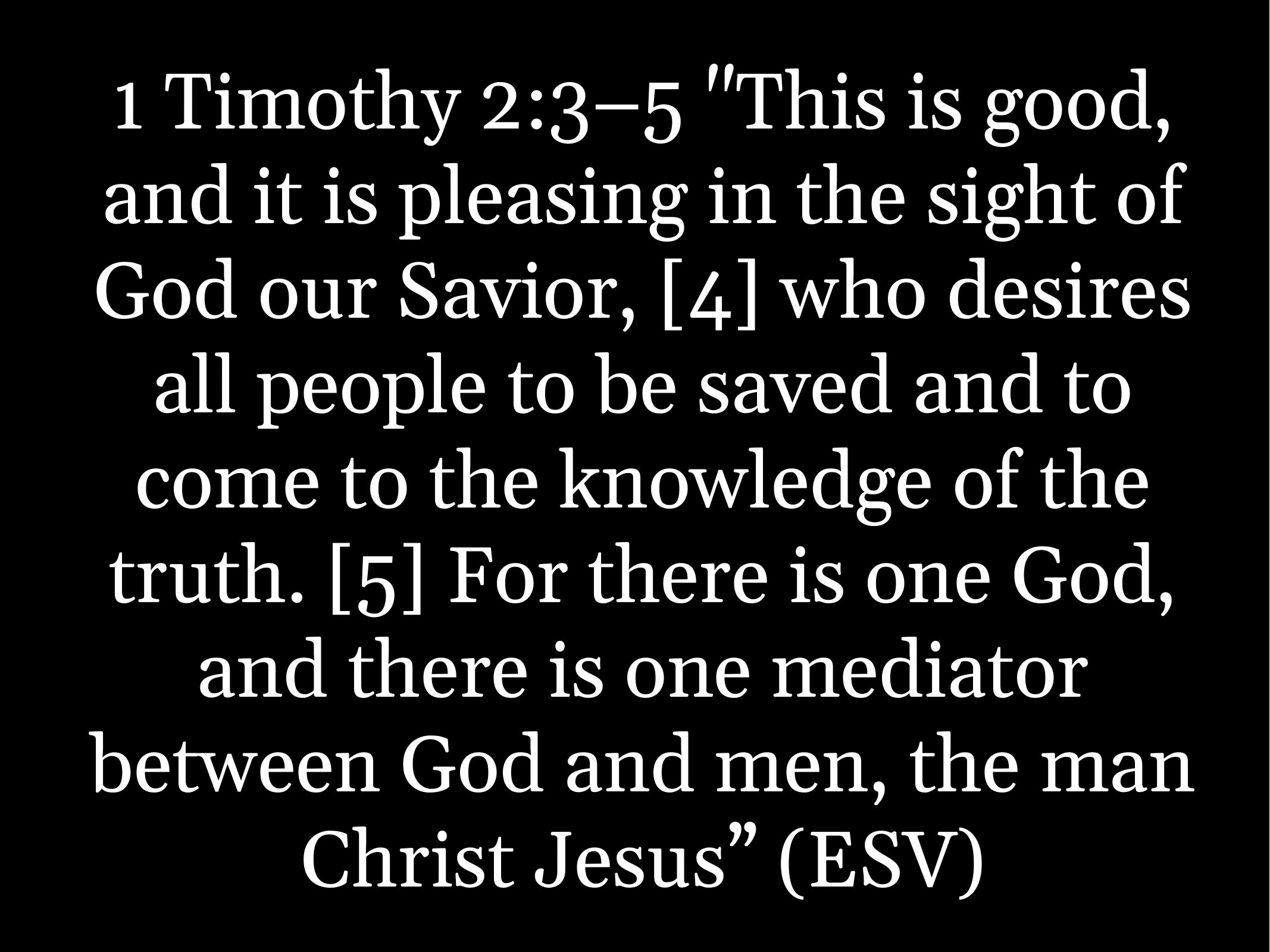

# 1 Timothy 2:3–5 "This is good, and it is pleasing in the sight of God our Savior, [4] who desires all people to be saved and to come to the knowledge of the truth. [5] For there is one God, and there is one mediator between God and men, the man Christ Jesus” (ESV)